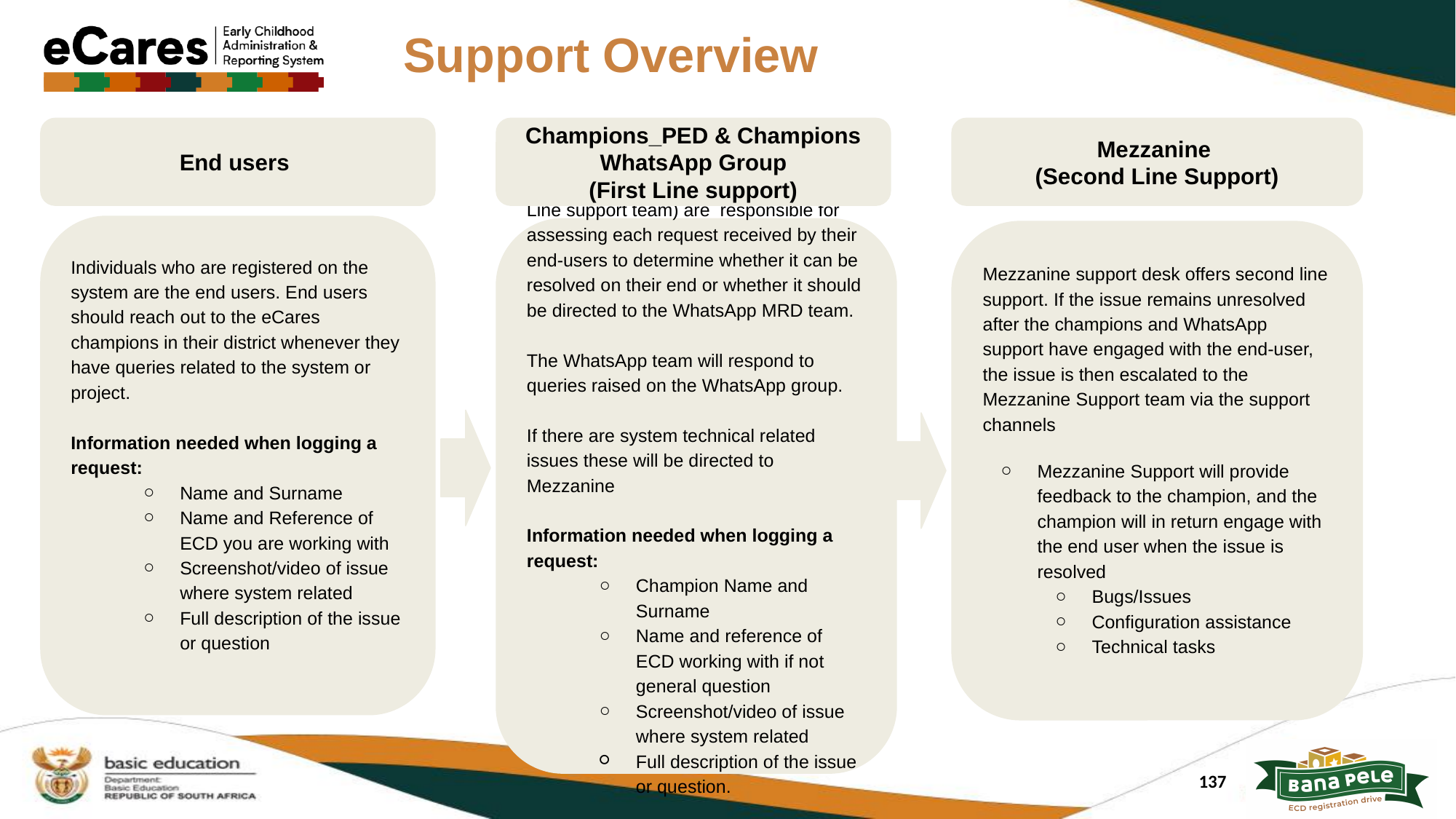

# Support Overview
End users
Champions_PED & Champions WhatsApp Group
(First Line support)
Mezzanine
(Second Line Support)
Individuals who are registered on the system are the end users. End users should reach out to the eCares champions in their district whenever they have queries related to the system or project.
Information needed when logging a request:
Name and Surname
Name and Reference of ECD you are working with
Screenshot/video of issue where system related
Full description of the issue or question
The District eCares Champions (First Line support team) are  responsible for assessing each request received by their end-users to determine whether it can be resolved on their end or whether it should be directed to the WhatsApp MRD team.

The WhatsApp team will respond to queries raised on the WhatsApp group.

If there are system technical related issues these will be directed to Mezzanine
Information needed when logging a request:
Champion Name and Surname
Name and reference of ECD working with if not general question
Screenshot/video of issue where system related
Full description of the issue or question.
Mezzanine support desk offers second line support. If the issue remains unresolved after the champions and WhatsApp support have engaged with the end-user, the issue is then escalated to the Mezzanine Support team via the support channels
Mezzanine Support will provide feedback to the champion, and the champion will in return engage with the end user when the issue is resolved
Bugs/Issues
Configuration assistance
Technical tasks

137